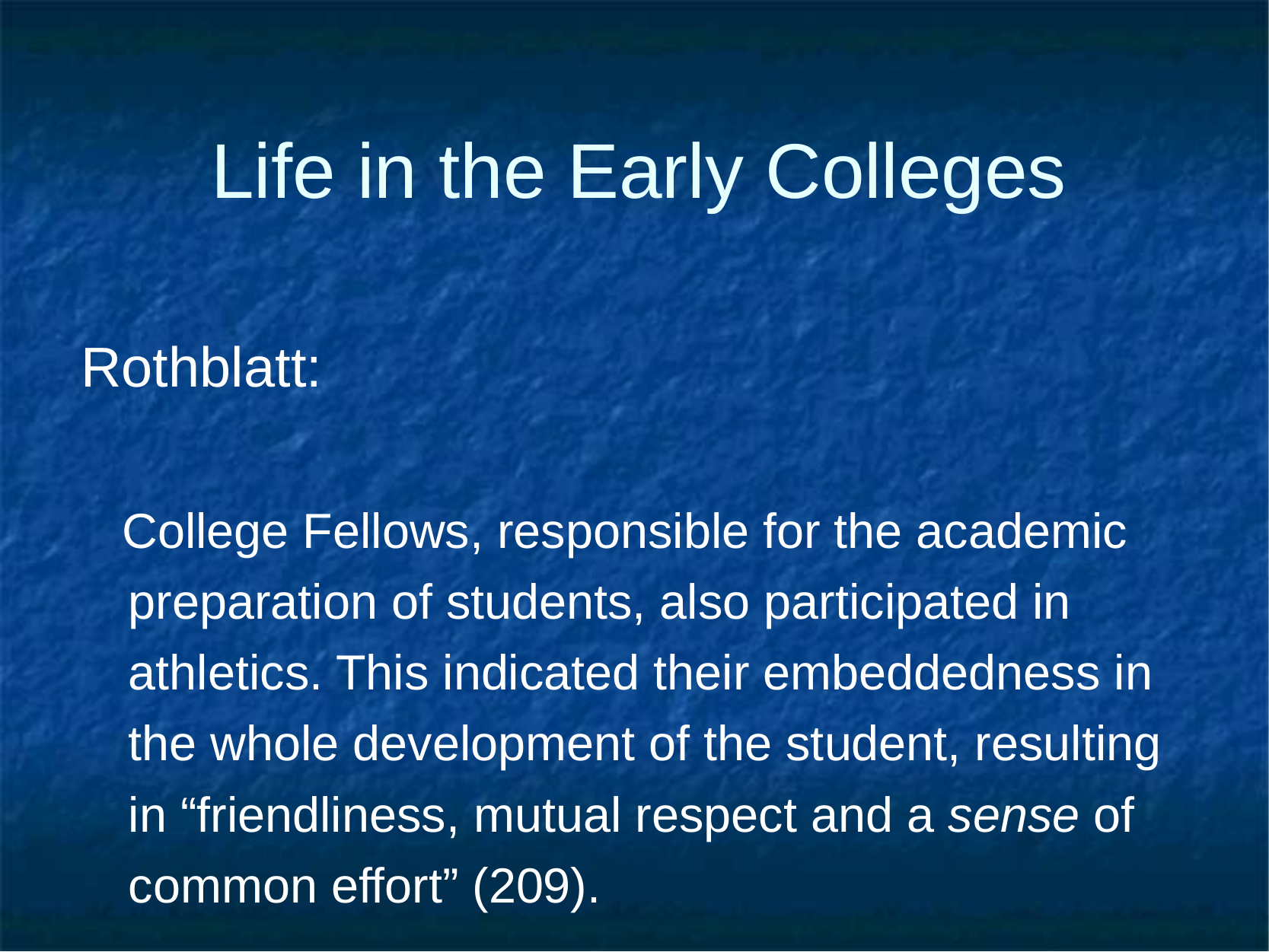

# Life in the Early Colleges
Rothblatt:

College Fellows, responsible for the academic preparation of students, also participated in athletics. This indicated their embeddedness in the whole development of the student, resulting in “friendliness, mutual respect and a sense of common effort” (209).